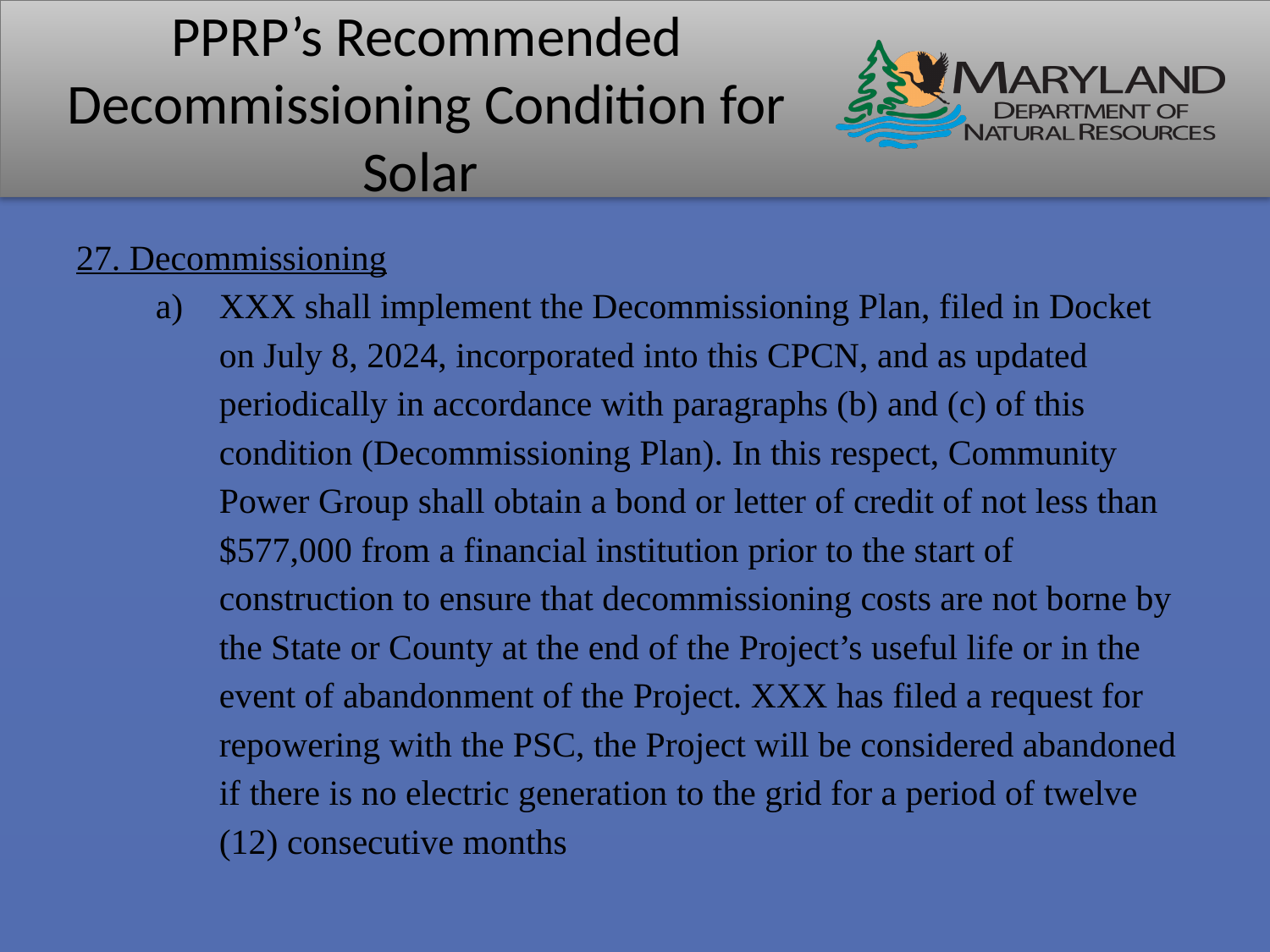

# PPRP’s Recommended Decommissioning Condition for Solar
27. Decommissioning
XXX shall implement the Decommissioning Plan, filed in Docket on July 8, 2024, incorporated into this CPCN, and as updated periodically in accordance with paragraphs (b) and (c) of this condition (Decommissioning Plan). In this respect, Community Power Group shall obtain a bond or letter of credit of not less than $577,000 from a financial institution prior to the start of construction to ensure that decommissioning costs are not borne by the State or County at the end of the Project’s useful life or in the event of abandonment of the Project. XXX has filed a request for repowering with the PSC, the Project will be considered abandoned if there is no electric generation to the grid for a period of twelve (12) consecutive months